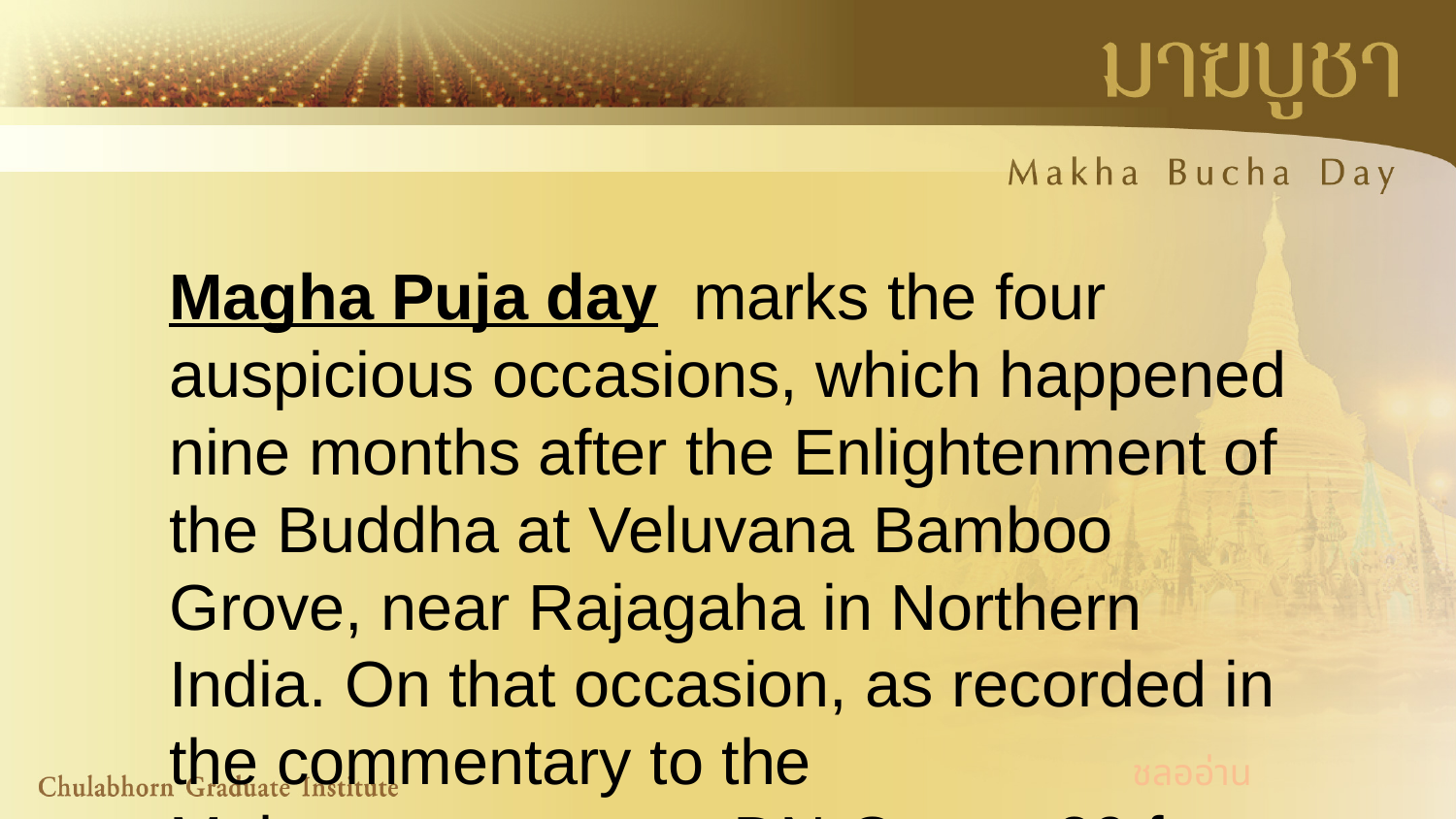

Magha Puja day  marks the four auspicious occasions, which happened nine months after the Enlightenment of the Buddha at Veluvana Bamboo Grove, near Rajagaha in Northern India. On that occasion, as recorded in the commentary to the Mahasamayasutta, DN-Comm 20 four marvellous events occurred:
ชลออ่าน